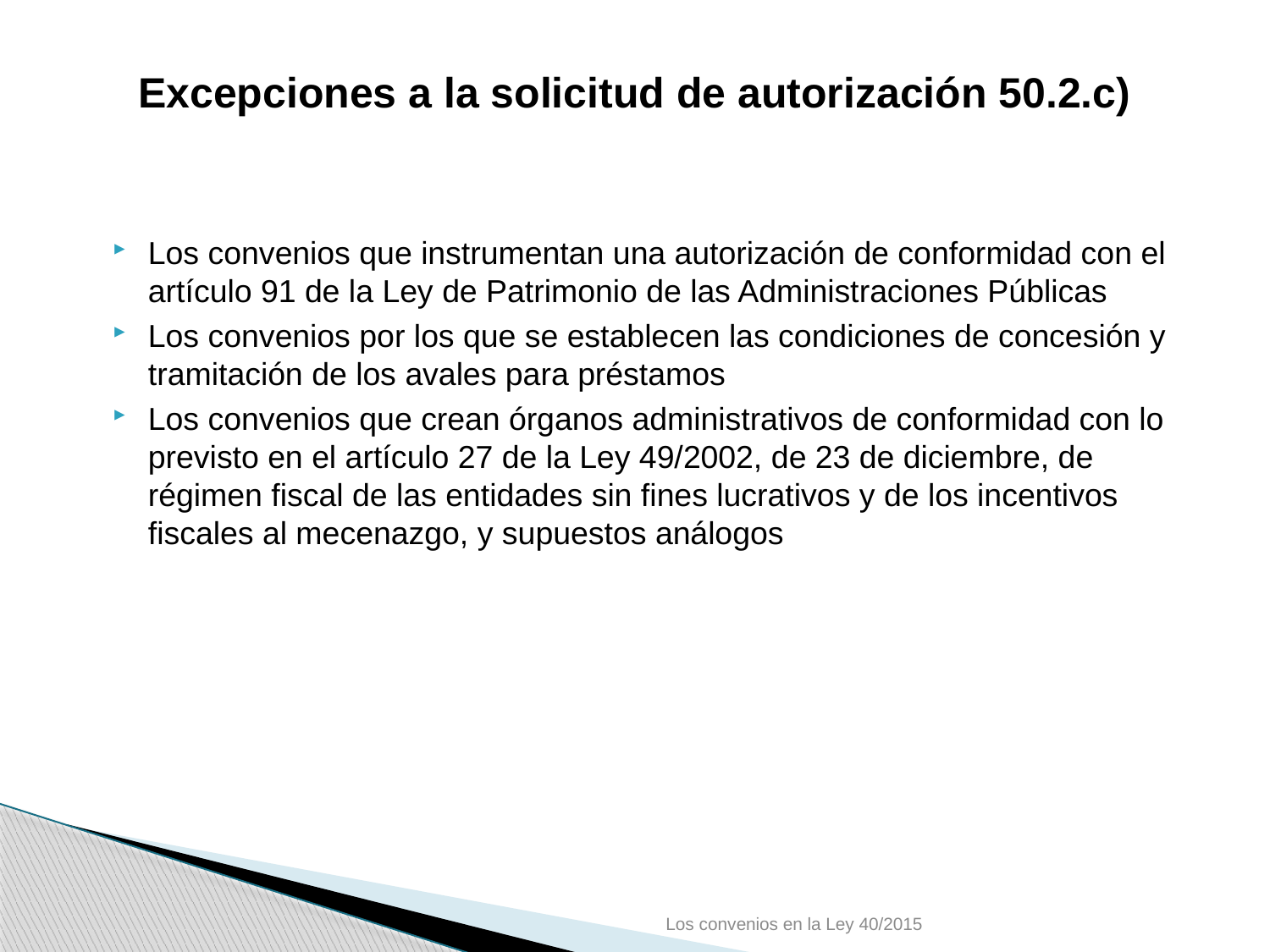

# Excepciones a la solicitud de autorización 50.2.c)
Los convenios que instrumentan una autorización de conformidad con el artículo 91 de la Ley de Patrimonio de las Administraciones Públicas
Los convenios por los que se establecen las condiciones de concesión y tramitación de los avales para préstamos
Los convenios que crean órganos administrativos de conformidad con lo previsto en el artículo 27 de la Ley 49/2002, de 23 de diciembre, de régimen fiscal de las entidades sin fines lucrativos y de los incentivos fiscales al mecenazgo, y supuestos análogos
Los convenios en la Ley 40/2015